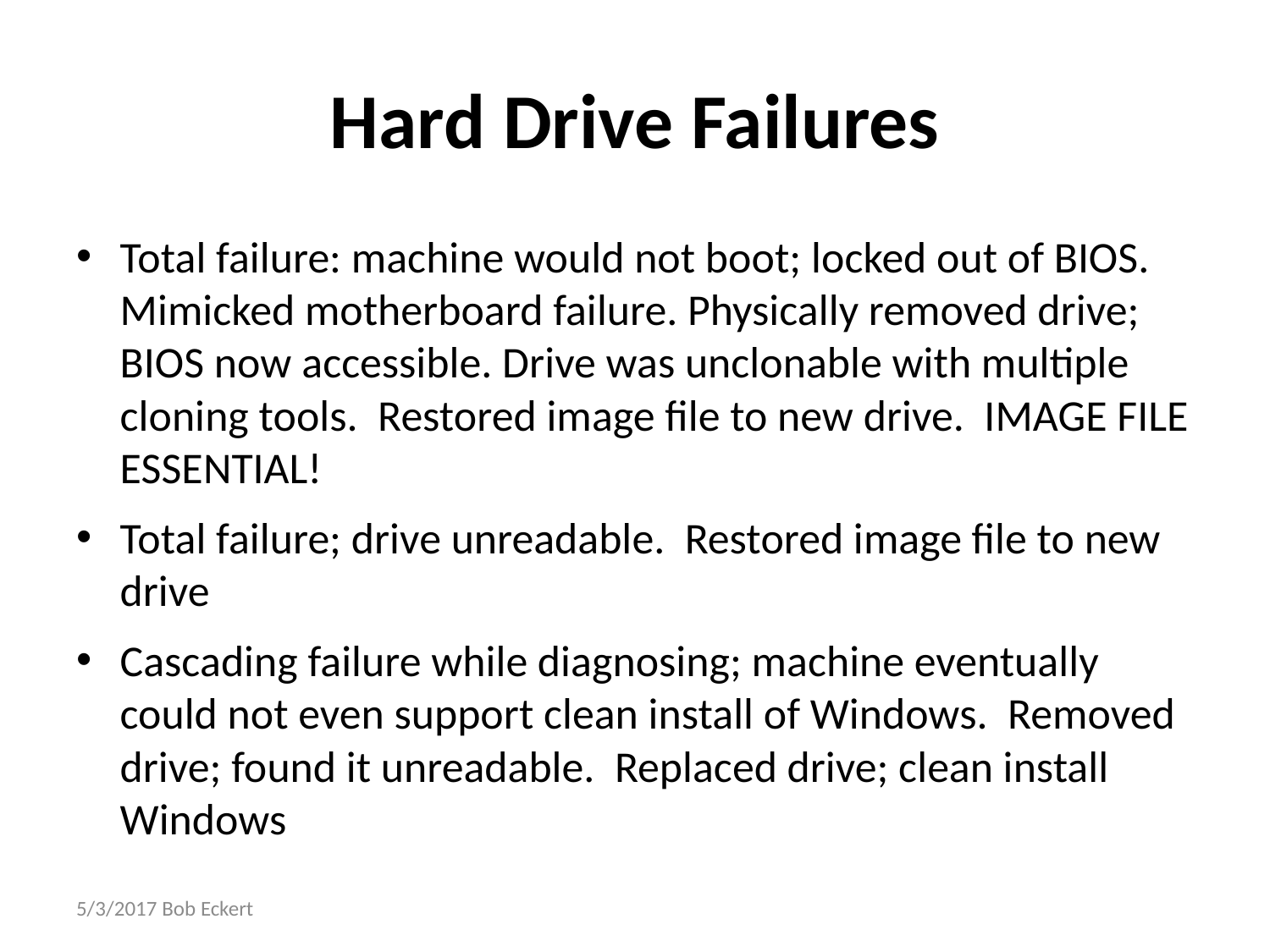

# Hard Drive Failures
Total failure: machine would not boot; locked out of BIOS.  Mimicked motherboard failure. Physically removed drive; BIOS now accessible. Drive was unclonable with multiple cloning tools.  Restored image file to new drive.  IMAGE FILE ESSENTIAL!
Total failure; drive unreadable.  Restored image file to new drive
Cascading failure while diagnosing; machine eventually could not even support clean install of Windows.  Removed drive; found it unreadable.  Replaced drive; clean install Windows
5/3/2017 Bob Eckert